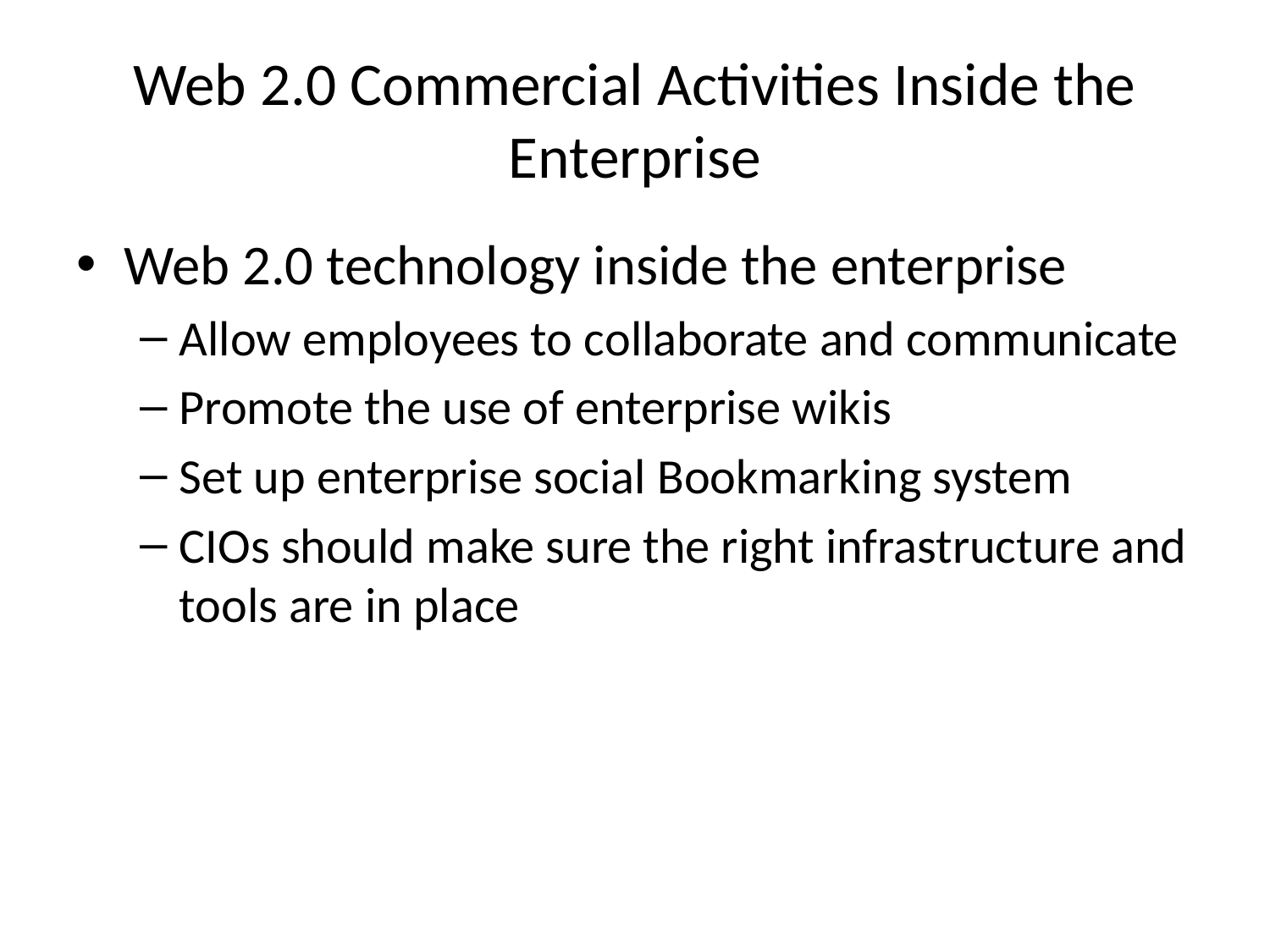

# Web 2.0 Commercial Activities Inside the Enterprise
Web 2.0 technology inside the enterprise
Allow employees to collaborate and communicate
Promote the use of enterprise wikis
Set up enterprise social Bookmarking system
CIOs should make sure the right infrastructure and tools are in place